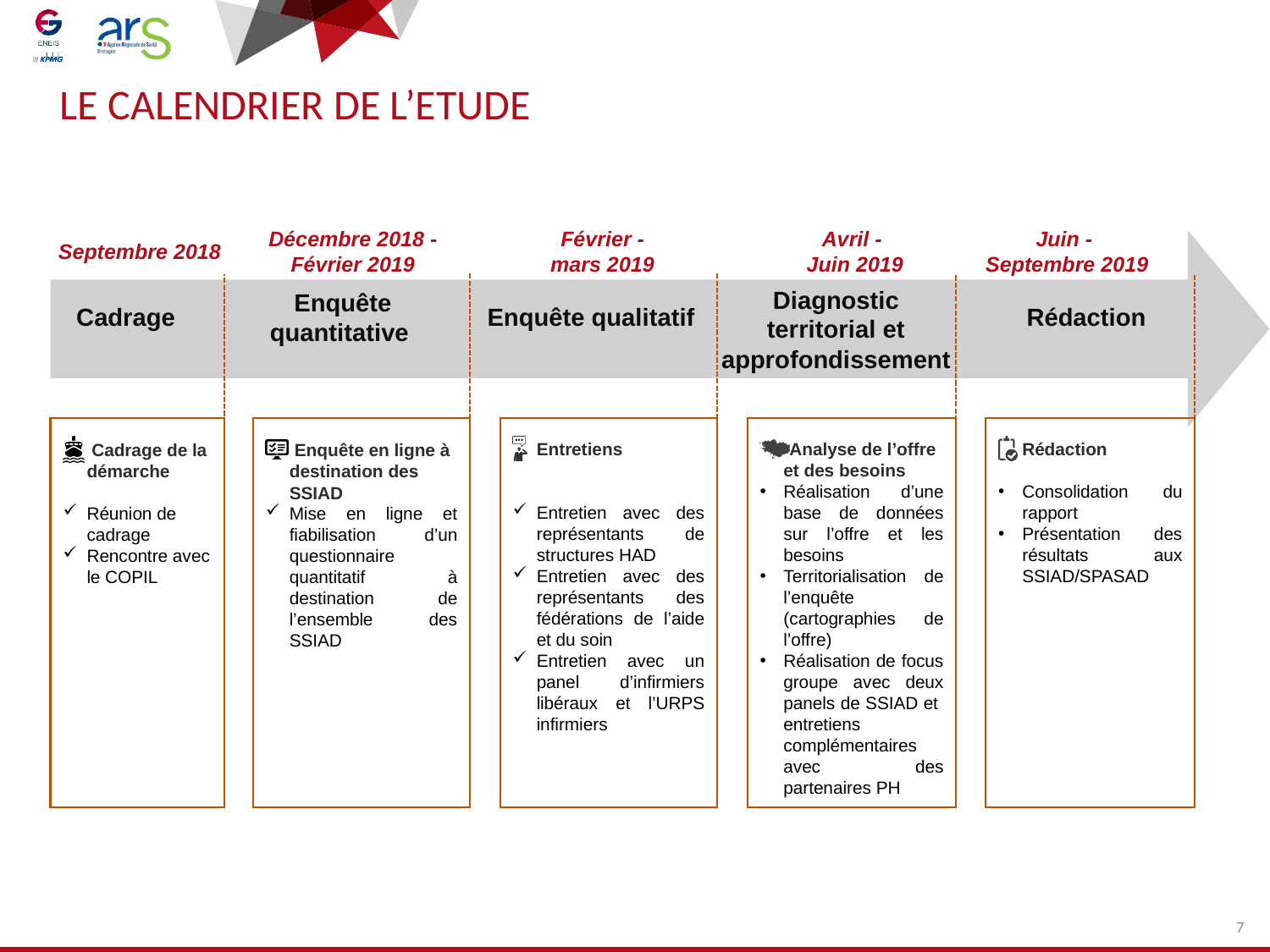

# LE CALENDRIER DE L’ETUDE

Septembre 2018
Décembre 2018 - Février 2019
Février -
mars 2019
Avril -
 Juin 2019
Juin -
Septembre 2019
Cadrage
Enquête quantitative
Enquête qualitatif
Rédaction
Diagnostic territorial et approfondissement
Analyse de l’offre et des besoins
Réalisation d’une base de données sur l’offre et les besoins
Territorialisation de l’enquête (cartographies de l’offre)
Réalisation de focus groupe avec deux panels de SSIAD et  entretiens complémentaires  avec des partenaires PH

 Enquête en ligne à destination des SSIAD
Mise en ligne et fiabilisation d’un questionnaire quantitatif à destination de l’ensemble des SSIAD
Entretiens

Entretien avec des représentants de structures HAD
Entretien avec des représentants des fédérations de l’aide et du soin
Entretien avec un panel d’infirmiers libéraux et l’URPS infirmiers
Rédaction

Consolidation du rapport
Présentation des résultats aux SSIAD/SPASAD

 Cadrage de la démarche

Réunion de cadrage
Rencontre avec le COPIL
7